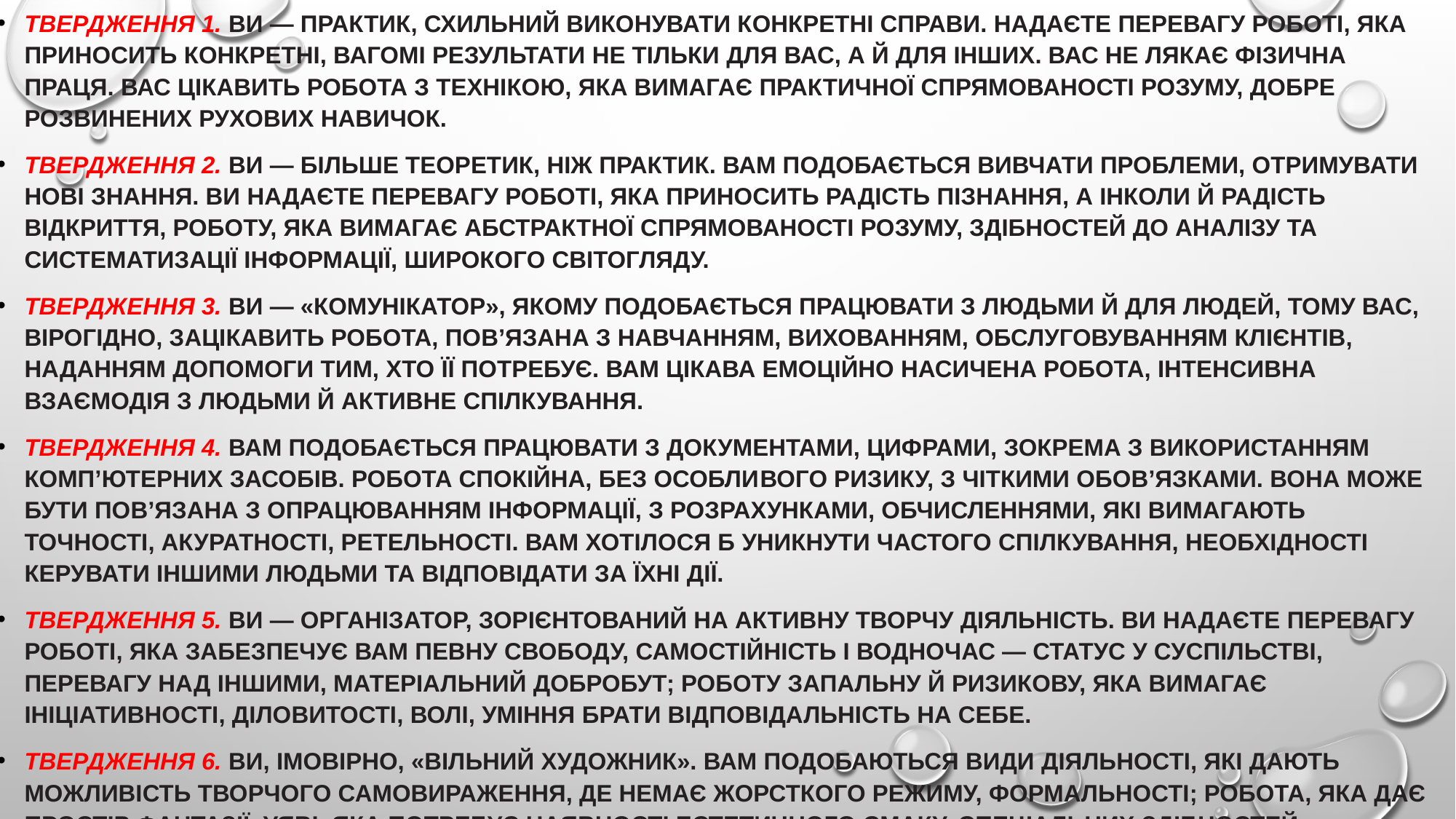

Твердження 1. Ви — практик, схильний виконувати конкретні справи. Надаєте перевагу роботі, яка приносить конкретні, вагомі результати не тільки для вас, а й для інших. Вас не лякає фізична праця. Вас цікавить робота з технікою, яка вимагає практичної спрямованості розуму, добре розвинених рухових навичок.
Твердження 2. Ви — більше теоретик, ніж практик. Вам подобається вивчати проблеми, отримувати нові знання. Ви надаєте перевагу роботі, яка приносить радість пізнання, а інколи й радість відкриття, роботу, яка вимагає абстрактної спрямованості розуму, здібностей до аналізу та систематизації інформації, широкого світогляду.
Твердження 3. Ви — «комунікатор», якому подобається працювати з людьми й для людей, тому вас, вірогідно, зацікавить робота, пов’язана з навчанням, вихованням, обслуговуванням клієнтів, наданням допомоги тим, хто її потребує. Вам цікава емоційно насичена робота, інтенсивна взаємодія з людьми й активне спілкування.
Твердження 4. Вам подобається працювати з документами, цифрами, зокрема з використанням комп’ютерних засобів. Робота спокійна, без особливого ризику, з чіткими обов’язками. Вона може бути пов’язана з опрацюванням інформації, з розрахунками, обчисленнями, які вимагають точності, акуратності, ретельності. Вам хотілося б уникнути частого спілкування, необхідності керувати іншими людьми та відповідати за їхні дії.
Твердження 5. Ви — організатор, зорієнтований на активну творчу діяльність. Ви надаєте перевагу роботі, яка забезпечує вам певну свободу, самостійність і водночас — статус у суспільстві, перевагу над іншими, матеріальний добробут; роботу запальну й ризикову, яка вимагає ініціативності, діловитості, волі, уміння брати відповідальність на себе.
Твердження 6. Ви, імовірно, «вільний художник». Вам подобаються види діяльності, які дають можливість творчого самовираження, де немає жорсткого режиму, формальності; робота, яка дає простір фантазії, уяві, яка потребує наявності естетичного смаку, спеціальних здібностей (художніх, літературних, музичних).